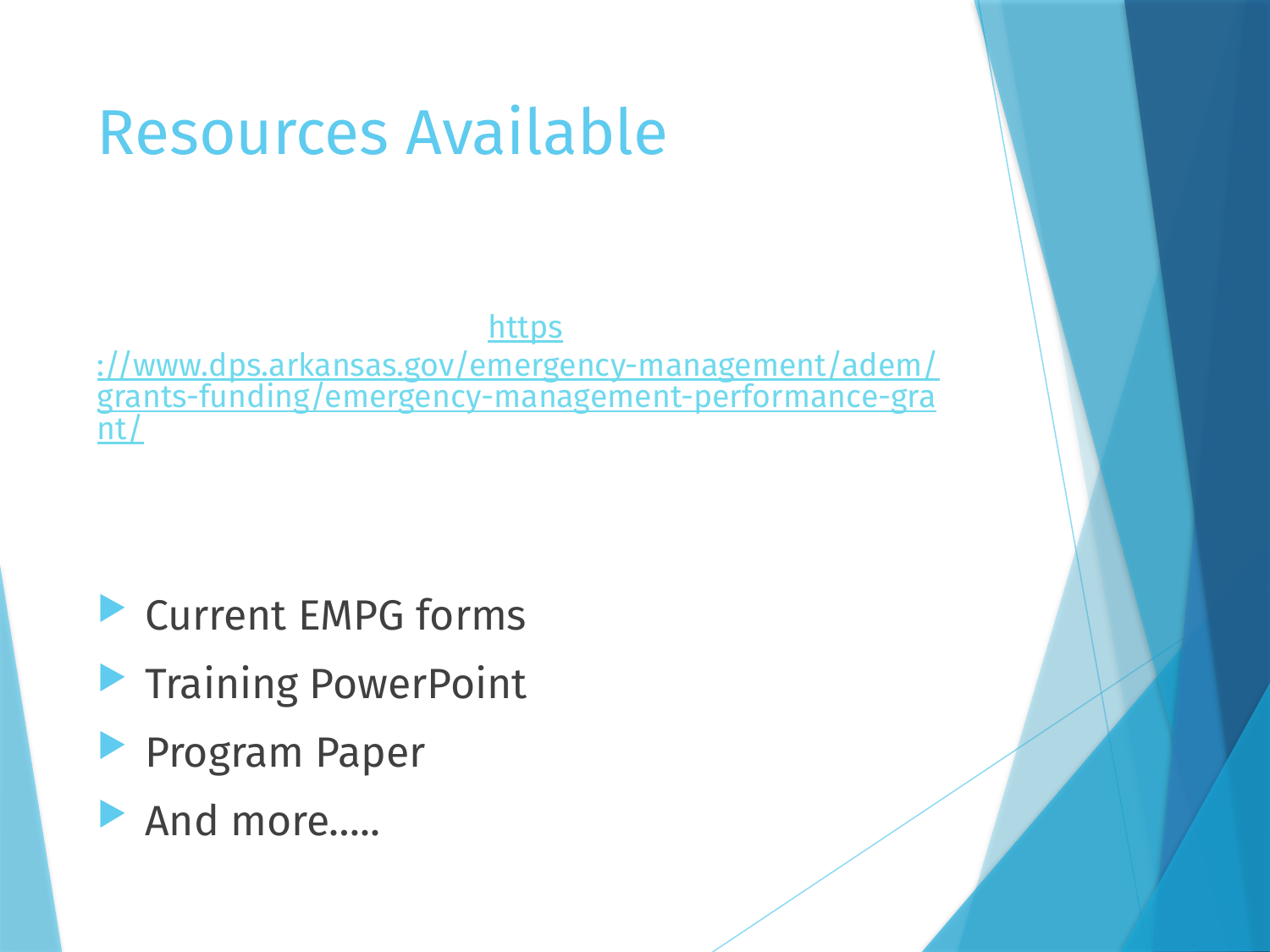

# Resources Available
https://www.dps.arkansas.gov/emergency-management/adem/grants-funding/emergency-management-performance-grant/

Current EMPG forms
Training PowerPoint
Program Paper
And more…..